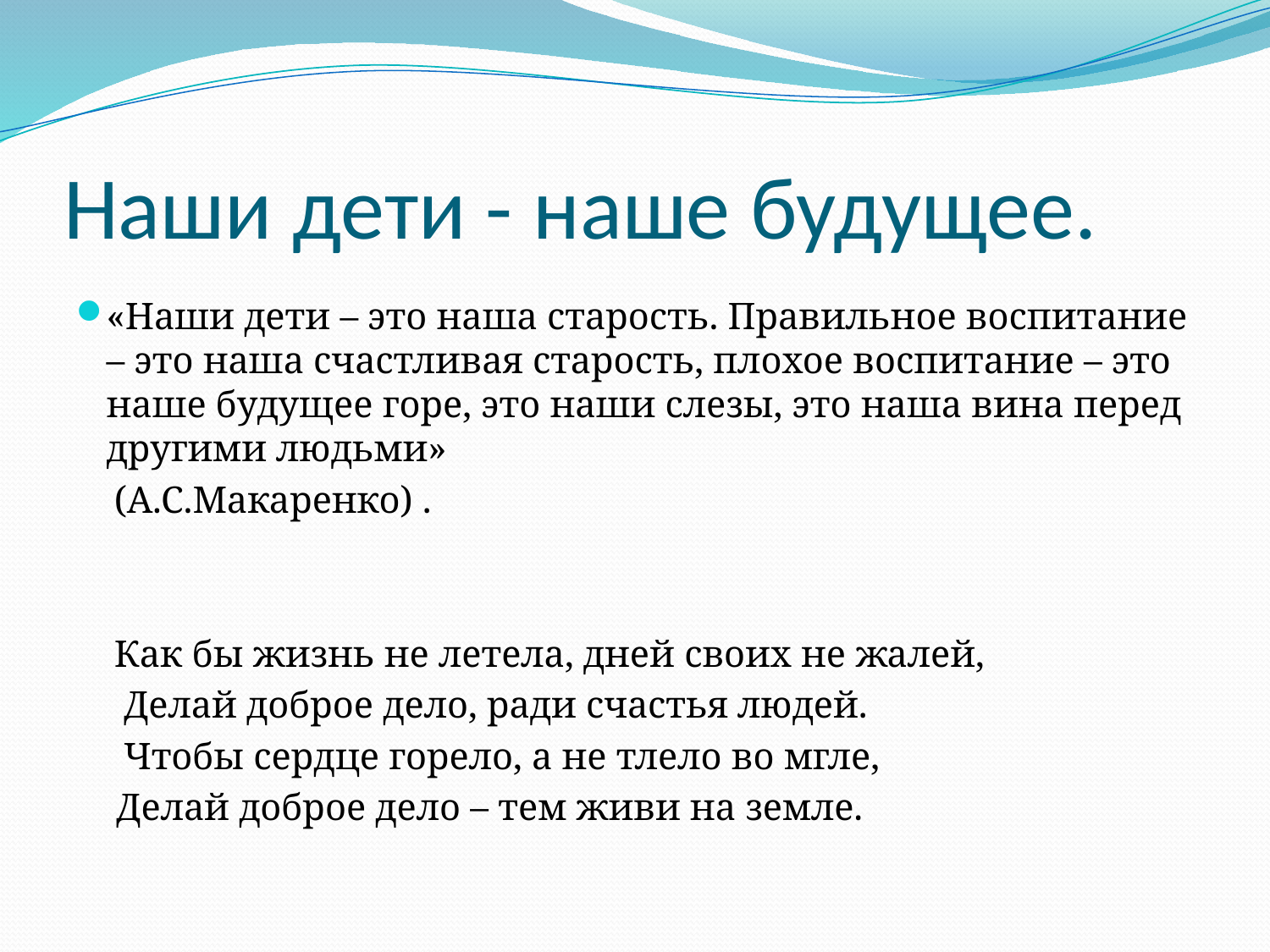

# Наши дети - наше будущее.

«Наши дети – это наша старость. Правильное воспитание – это наша счастливая старость, плохое воспитание – это наше будущее горе, это наши слезы, это наша вина перед другими людьми»
    (А.С.Макаренко) .

    Как бы жизнь не летела, дней своих не жалей,
     Делай доброе дело, ради счастья людей.
     Чтобы сердце горело, а не тлело во мгле,
	 Делай доброе дело – тем живи на земле.